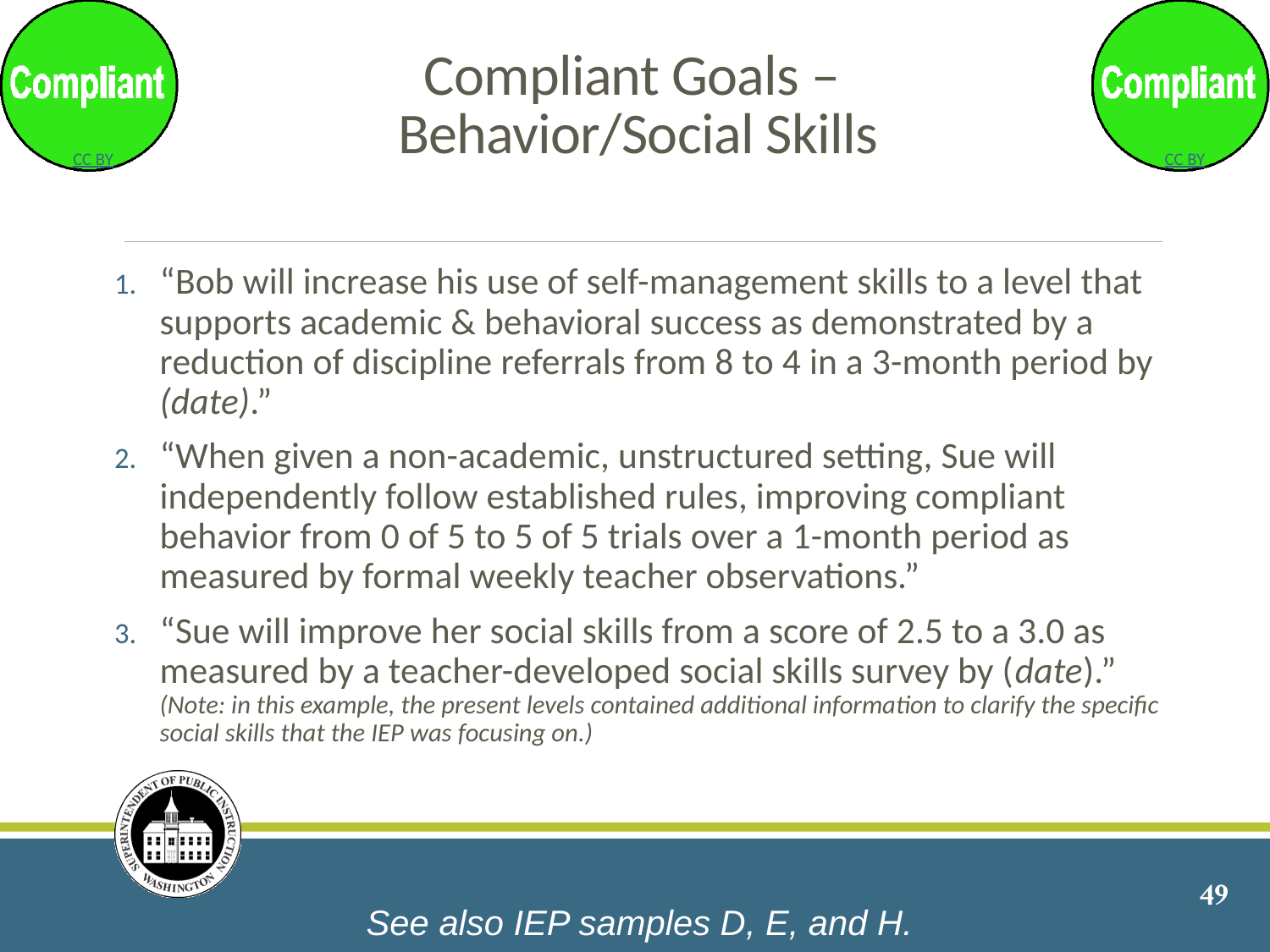

# Compliant Goals – Behavior/Social Skills
“Bob will increase his use of self-management skills to a level that supports academic & behavioral success as demonstrated by a reduction of discipline referrals from 8 to 4 in a 3-month period by (date).”
“When given a non-academic, unstructured setting, Sue will independently follow established rules, improving compliant behavior from 0 of 5 to 5 of 5 trials over a 1-month period as measured by formal weekly teacher observations.”
“Sue will improve her social skills from a score of 2.5 to a 3.0 as measured by a teacher-developed social skills survey by (date).”  (Note: in this example, the present levels contained additional information to clarify the specific social skills that the IEP was focusing on.)
49
See also IEP samples D, E, and H.